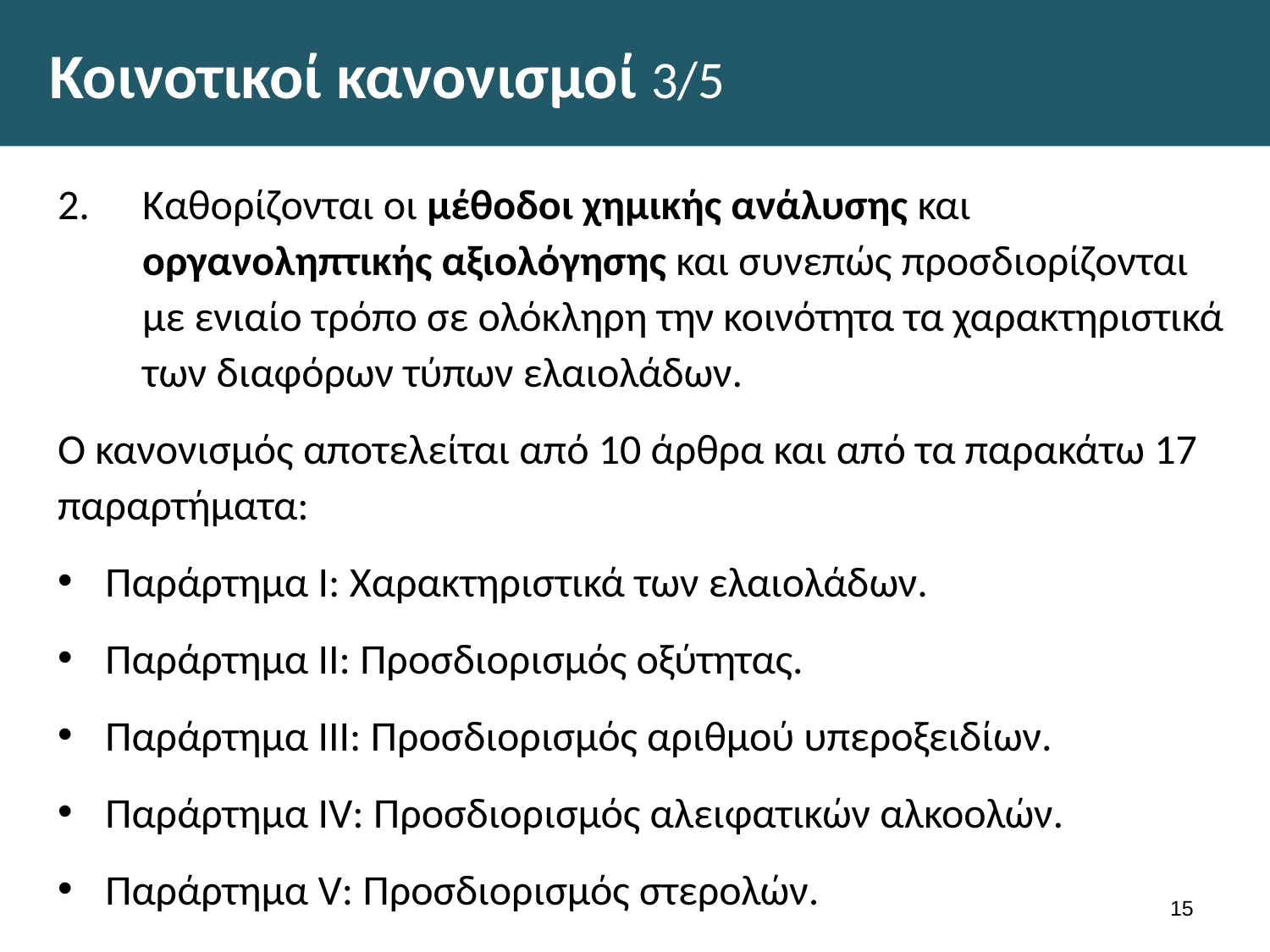

# Κοινοτικοί κανονισμοί 3/5
Καθορίζονται οι μέθοδοι χημικής ανάλυσης και οργανοληπτικής αξιολόγησης και συνεπώς προσδιορίζονται με ενιαίο τρόπο σε ολόκληρη την κοινότητα τα χαρακτηριστικά των διαφόρων τύπων ελαιολάδων.
Ο κανονισμός αποτελείται από 10 άρθρα και από τα παρακάτω 17 παραρτήματα:
Παράρτημα I: Χαρακτηριστικά των ελαιολάδων.
Παράρτημα II: Προσδιορισμός οξύτητας.
Παράρτημα III: Προσδιορισμός αριθμού υπεροξειδίων.
Παράρτημα IV: Προσδιορισμός αλειφατικών αλκοολών.
Παράρτημα V: Προσδιορισμός στερολών.
15